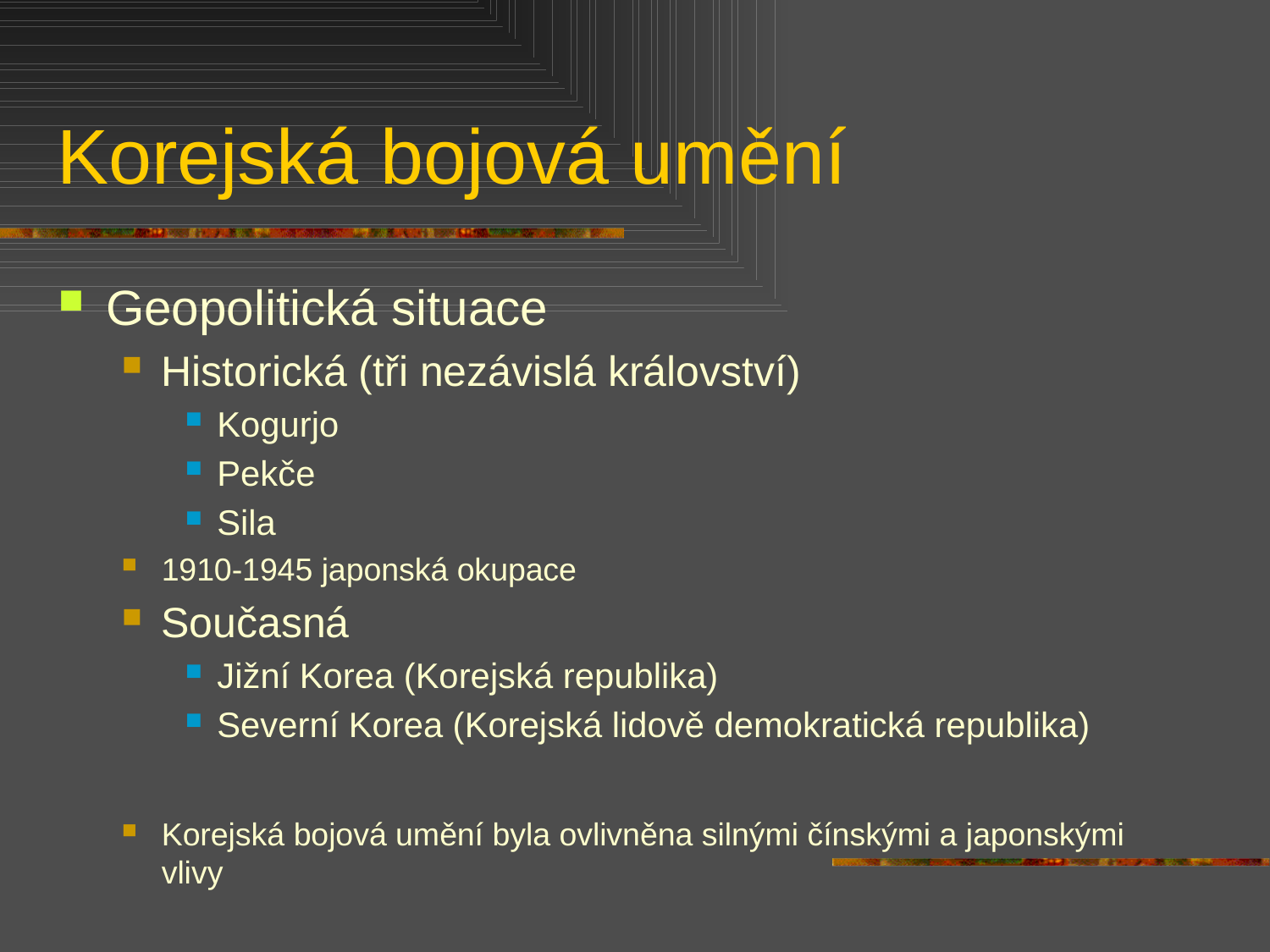

# Korejská bojová umění
Geopolitická situace
Historická (tři nezávislá království)
Kogurjo
Pekče
Sila
1910-1945 japonská okupace
Současná
Jižní Korea (Korejská republika)
Severní Korea (Korejská lidově demokratická republika)

Korejská bojová umění byla ovlivněna silnými čínskými a japonskými vlivy